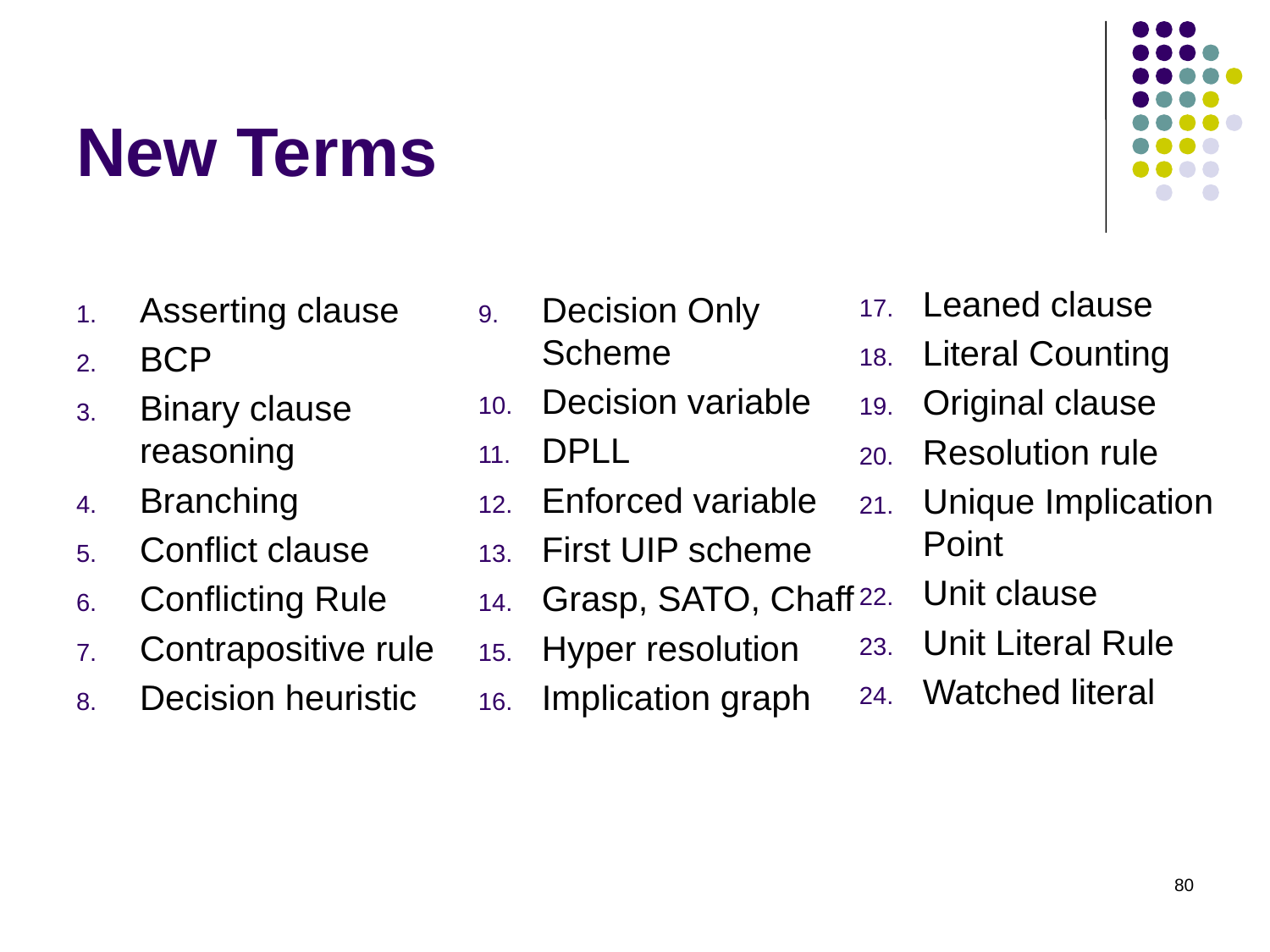

# New Terms
Leaned clause
Literal Counting
Original clause
Resolution rule
Unique Implication Point
Unit clause
Unit Literal Rule
Watched literal
Asserting clause
BCP
Binary clause reasoning
Branching
Conflict clause
Conflicting Rule
Contrapositive rule
Decision heuristic
Decision Only Scheme
Decision variable
DPLL
Enforced variable
First UIP scheme
Grasp, SATO, Chaff
Hyper resolution
Implication graph
80